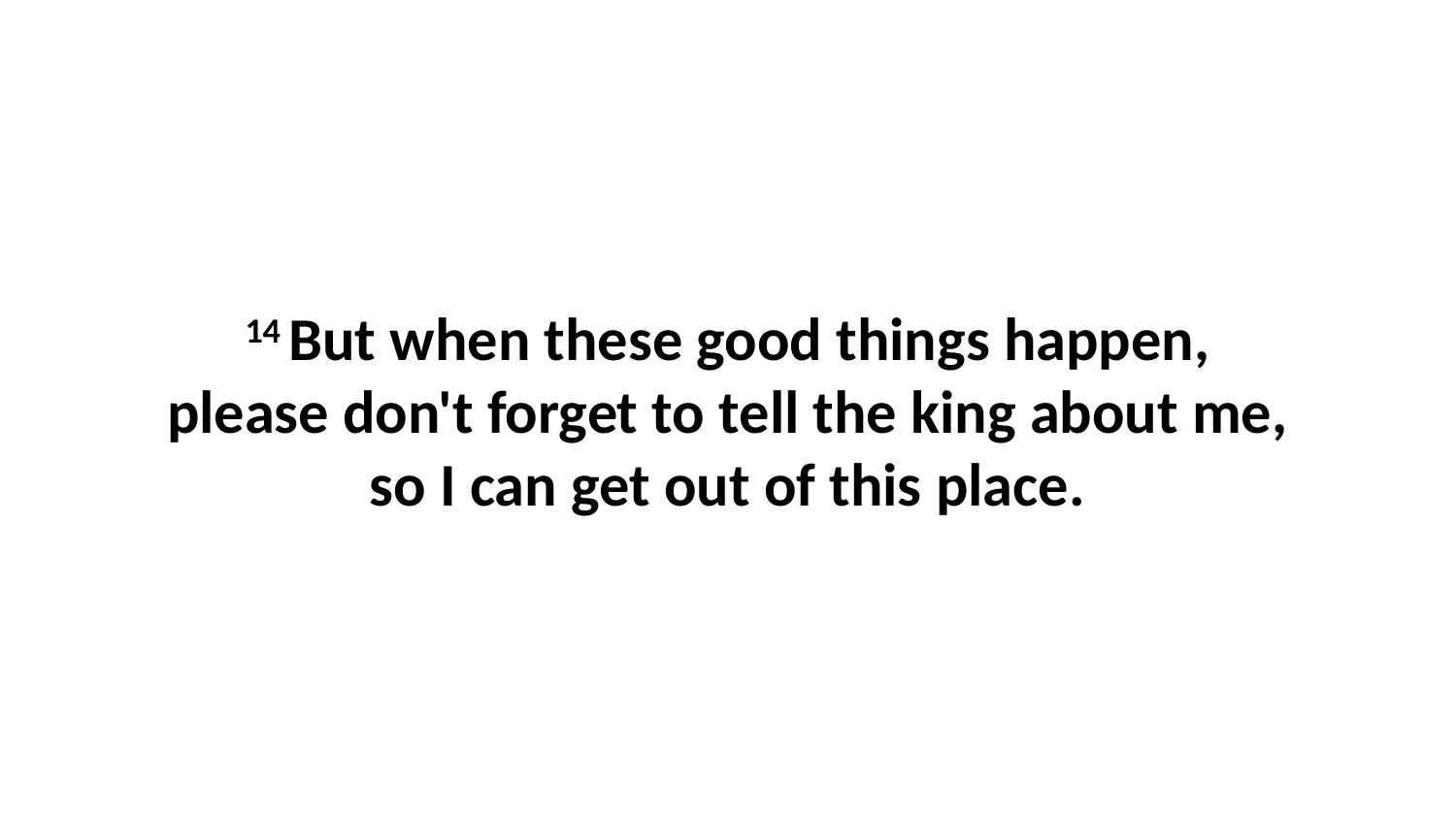

14 But when these good things happen, please don't forget to tell the king about me, so I can get out of this place.